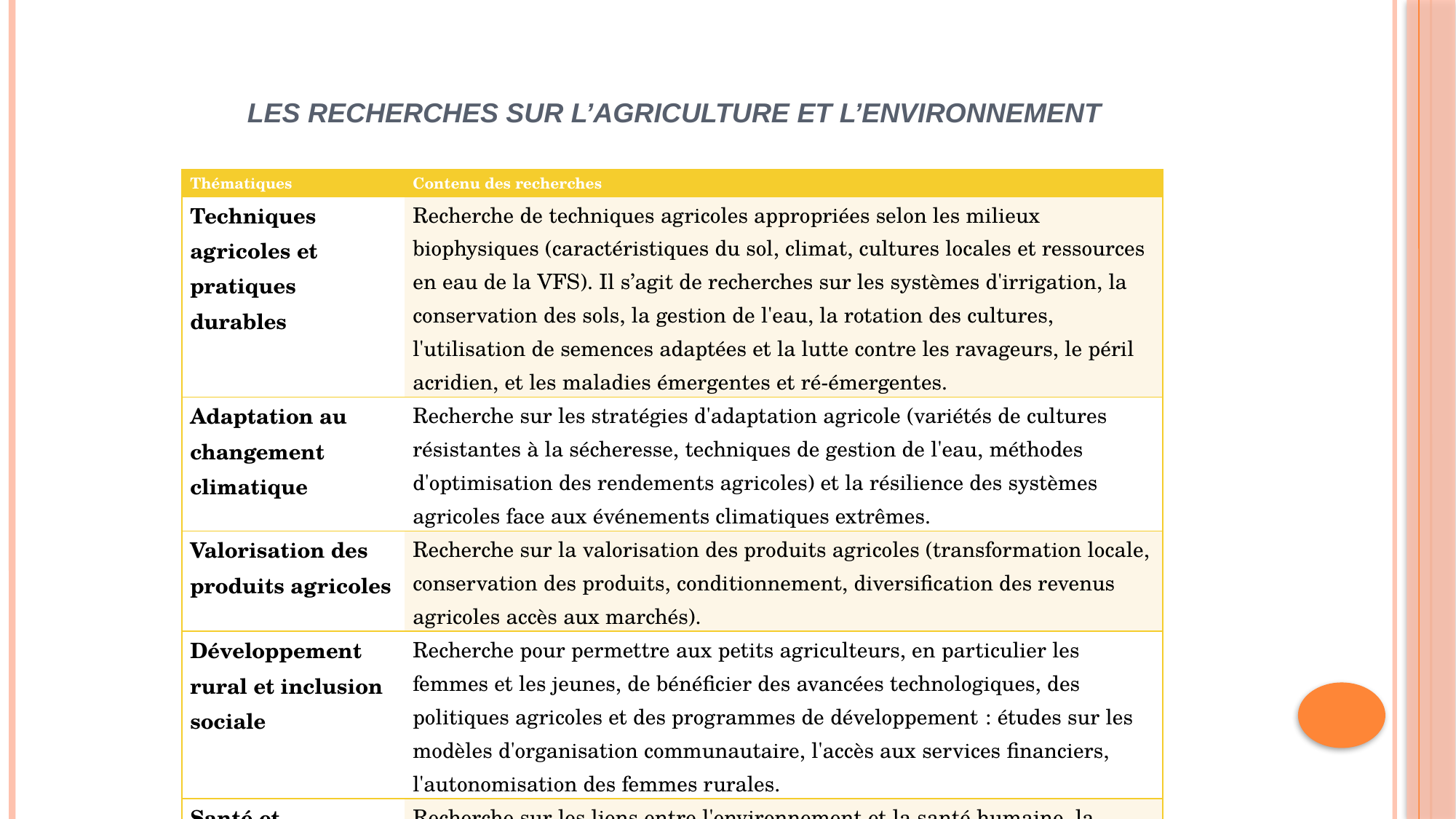

# Les recherches sur l’agriculture et l’environnement
| Thématiques | Contenu des recherches |
| --- | --- |
| Techniques agricoles et pratiques durables | Recherche de techniques agricoles appropriées selon les milieux biophysiques (caractéristiques du sol, climat, cultures locales et ressources en eau de la VFS). Il s’agit de recherches sur les systèmes d'irrigation, la conservation des sols, la gestion de l'eau, la rotation des cultures, l'utilisation de semences adaptées et la lutte contre les ravageurs, le péril acridien, et les maladies émergentes et ré-émergentes. |
| Adaptation au changement climatique | Recherche sur les stratégies d'adaptation agricole (variétés de cultures résistantes à la sécheresse, techniques de gestion de l'eau, méthodes d'optimisation des rendements agricoles) et la résilience des systèmes agricoles face aux événements climatiques extrêmes. |
| Valorisation des produits agricoles | Recherche sur la valorisation des produits agricoles (transformation locale, conservation des produits, conditionnement, diversification des revenus agricoles accès aux marchés). |
| Développement rural et inclusion sociale | Recherche pour permettre aux petits agriculteurs, en particulier les femmes et les jeunes, de bénéficier des avancées technologiques, des politiques agricoles et des programmes de développement : études sur les modèles d'organisation communautaire, l'accès aux services financiers, l'autonomisation des femmes rurales. |
| Santé et environnement | Recherche sur les liens entre l'environnement et la santé humaine, la transmission de maladies liées à l'eau, les maladies zoonotiques, l'impact des polluants environnementaux sur la santé. |